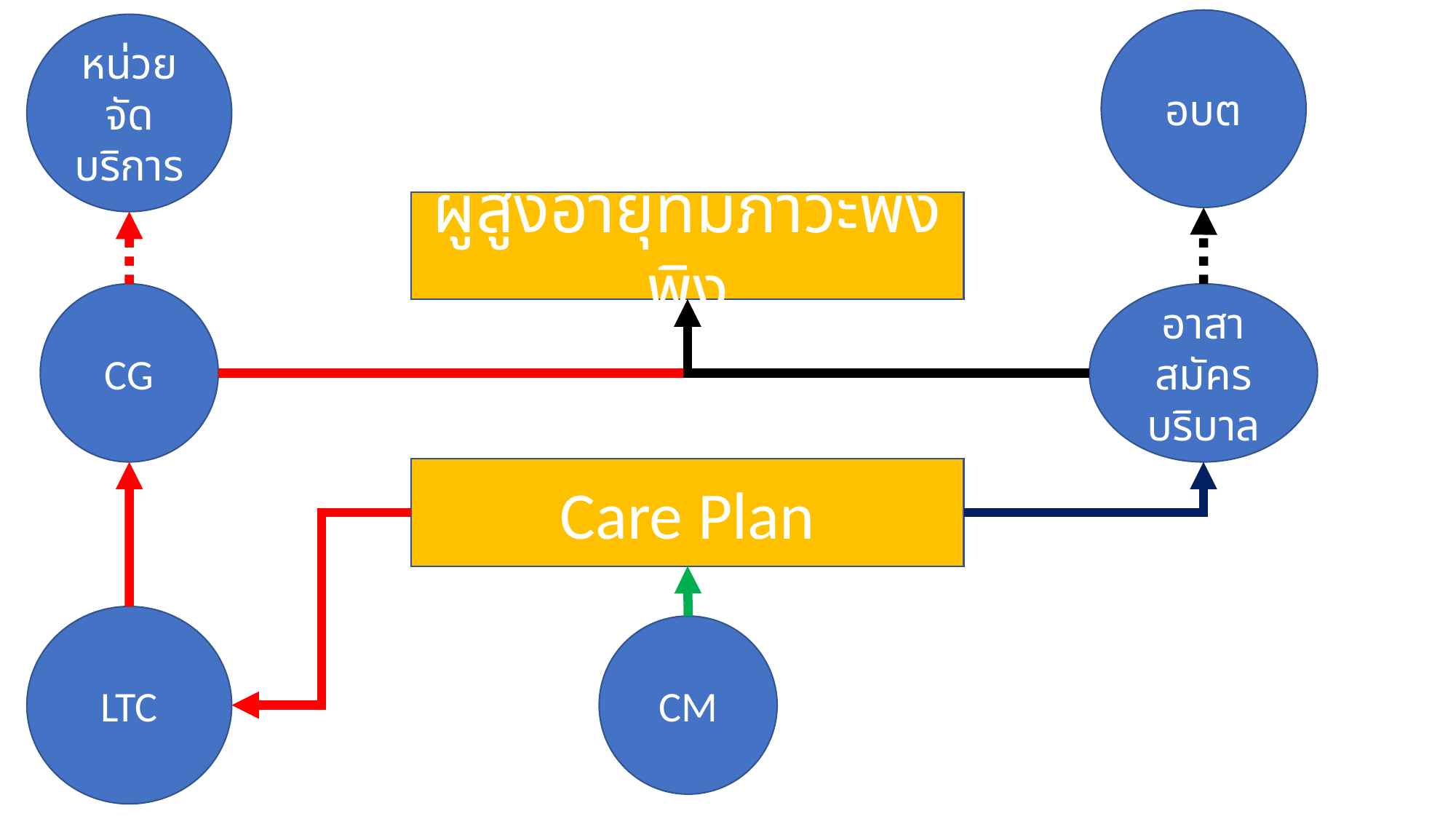

อบต
หน่วยจัดบริการ
ผู้สูงอายุที่มีภาวะพึ่งพิง
CG
อาสาสมัครบริบาล
Care Plan
LTC
CM